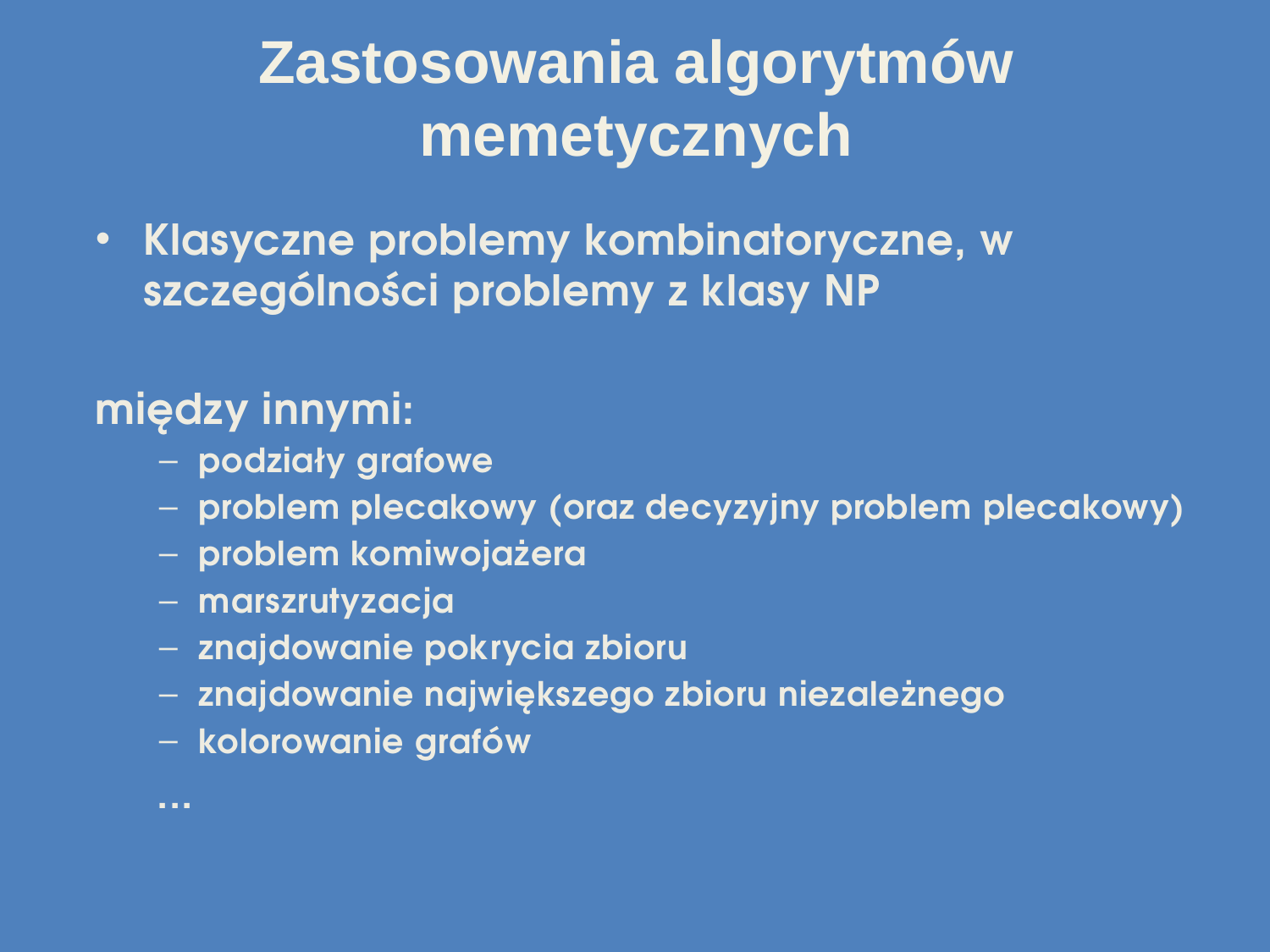

# Zastosowania algorytmów memetycznych
Klasyczne problemy kombinatoryczne, w szczególności problemy z klasy NP

między innymi:
podziały grafowe
problem plecakowy (oraz decyzyjny problem plecakowy)
problem komiwojażera
marszrutyzacja
znajdowanie pokrycia zbioru
znajdowanie największego zbioru niezależnego
kolorowanie grafów
     ...